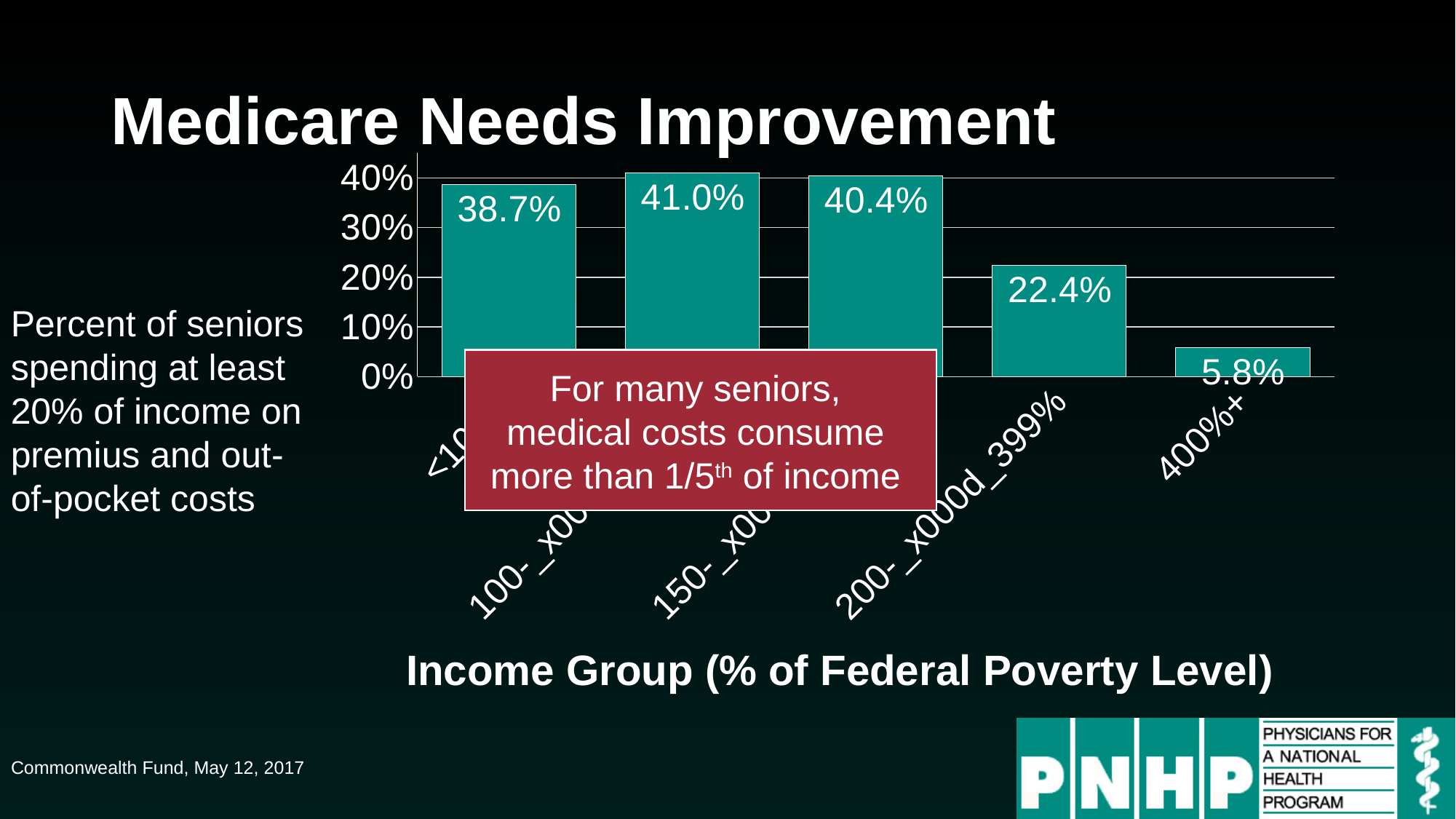

# Medicare Needs Improvement

### Chart

| Category | Series 1 |
|---|---|
| <100% | 0.387 |
| 100-_x000d_149% | 0.41 |
| 150-_x000d_199% | 0.404 |
| 200-_x000d_399% | 0.224 |
| 400%+ | 0.058 |
Percent of seniors spending at least 20% of income on premius and out-of-pocket costs
For many seniors,
medical costs consume
more than 1/5th of income
Income Group (% of Federal Poverty Level)
Commonwealth Fund, May 12, 2017